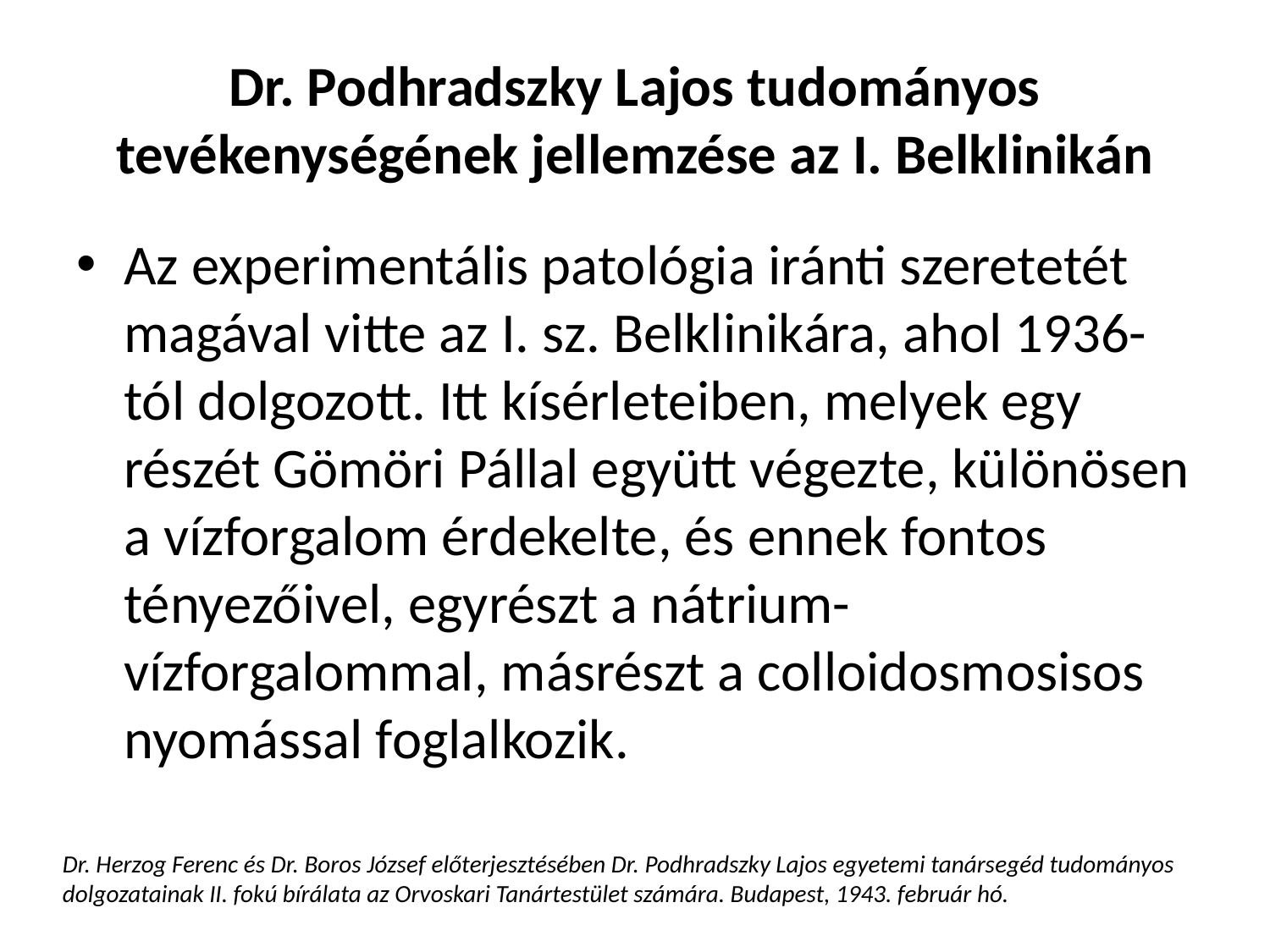

# Dr. Podhradszky Lajos tudományos tevékenységének jellemzése az I. Belklinikán
Az experimentális patológia iránti szeretetét magával vitte az I. sz. Belklinikára, ahol 1936-tól dolgozott. Itt kísérleteiben, melyek egy részét Gömöri Pállal együtt végezte, különösen a vízforgalom érdekelte, és ennek fontos tényezőivel, egyrészt a nátrium-vízforgalommal, másrészt a colloidosmosisos nyomással foglalkozik.
Dr. Herzog Ferenc és Dr. Boros József előterjesztésében Dr. Podhradszky Lajos egyetemi tanársegéd tudományos dolgozatainak II. fokú bírálata az Orvoskari Tanártestület számára. Budapest, 1943. február hó.